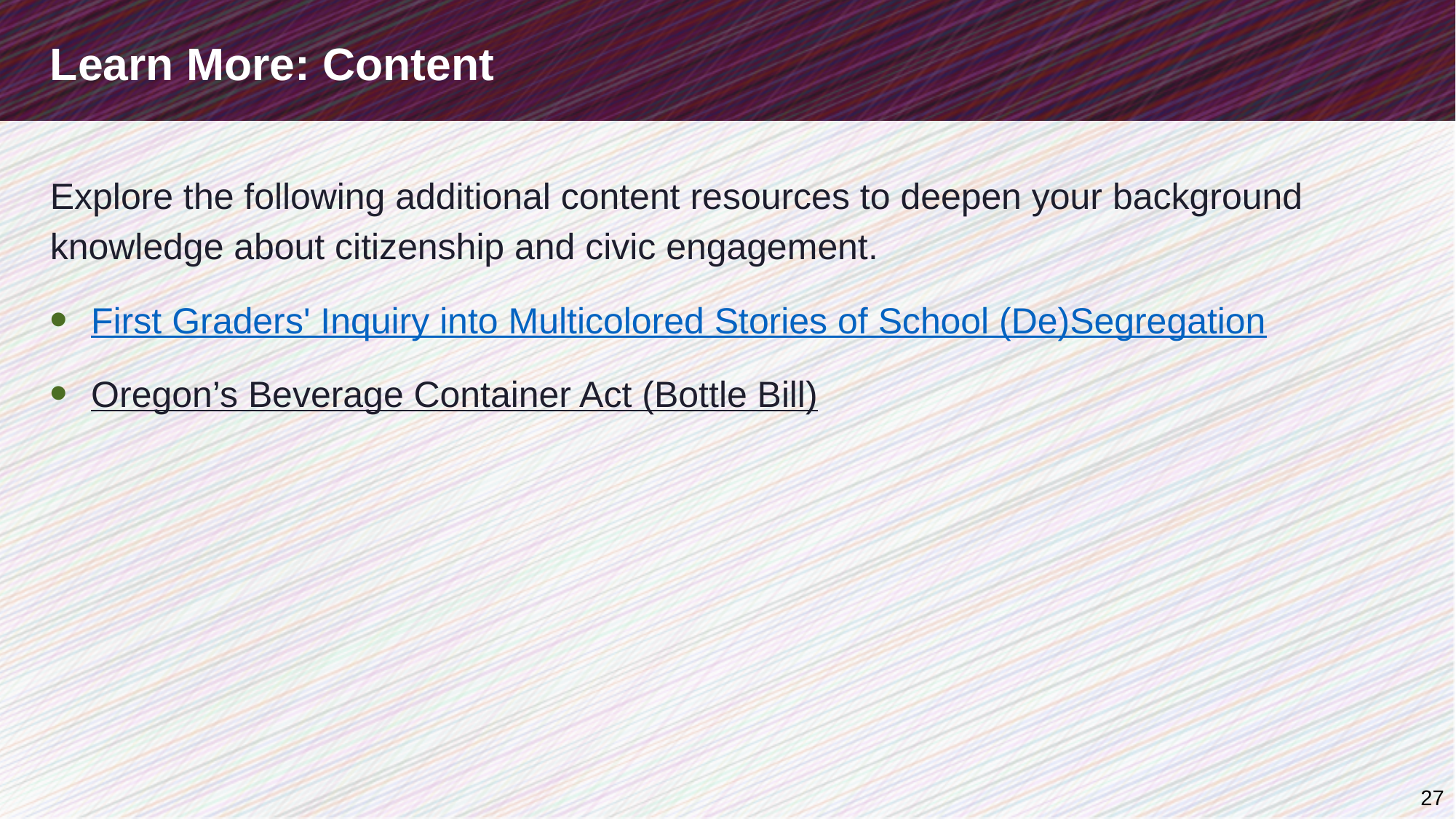

# Learn More: Content
Explore the following additional content resources to deepen your background knowledge about citizenship and civic engagement.
First Graders' Inquiry into Multicolored Stories of School (De)Segregation
Oregon’s Beverage Container Act (Bottle Bill)
27